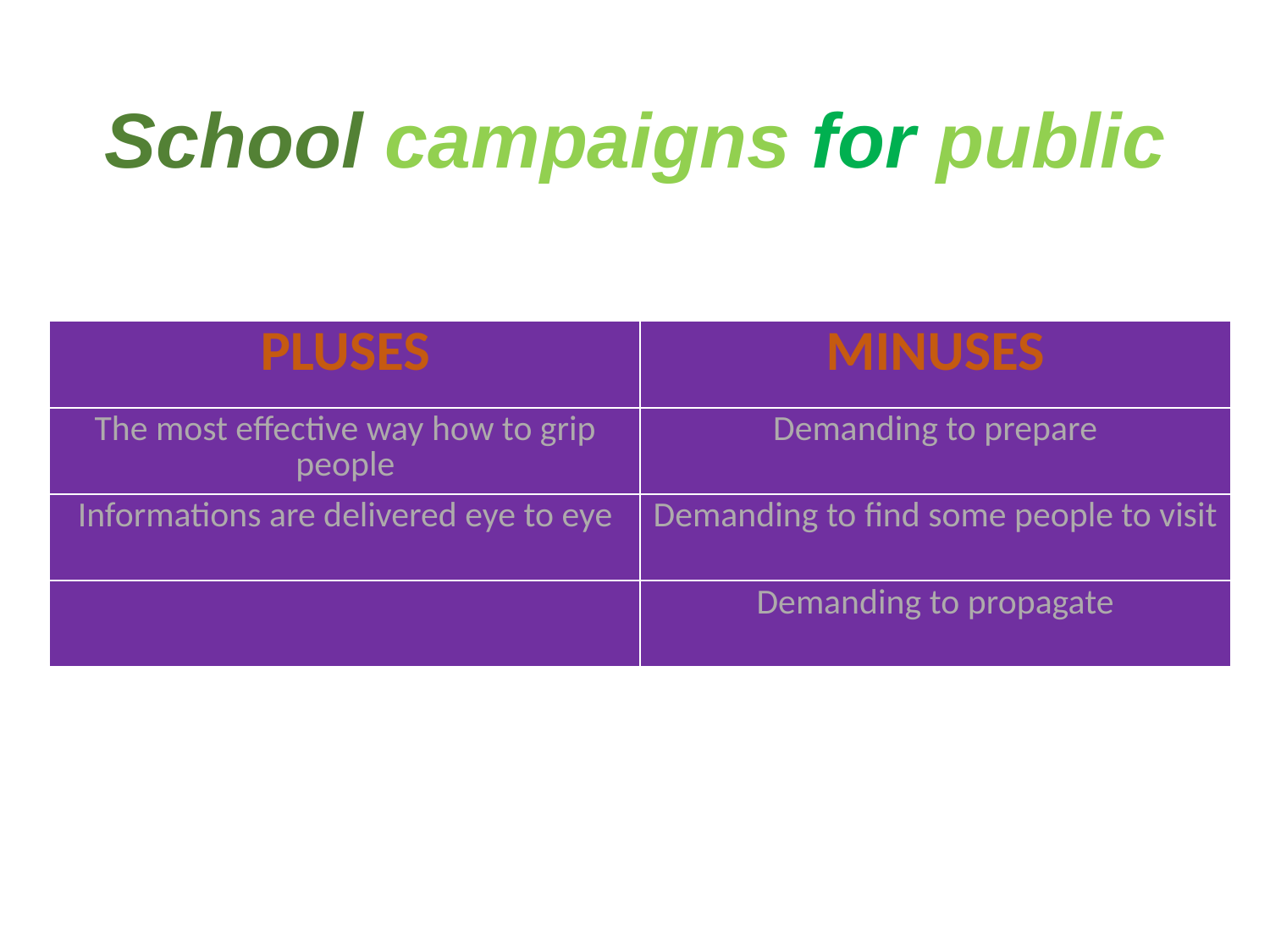

# School campaigns for public
| PLUSES | MINUSES |
| --- | --- |
| The most effective way how to grip people | Demanding to prepare |
| Informations are delivered eye to eye | Demanding to find some people to visit |
|  | Demanding to propagate |